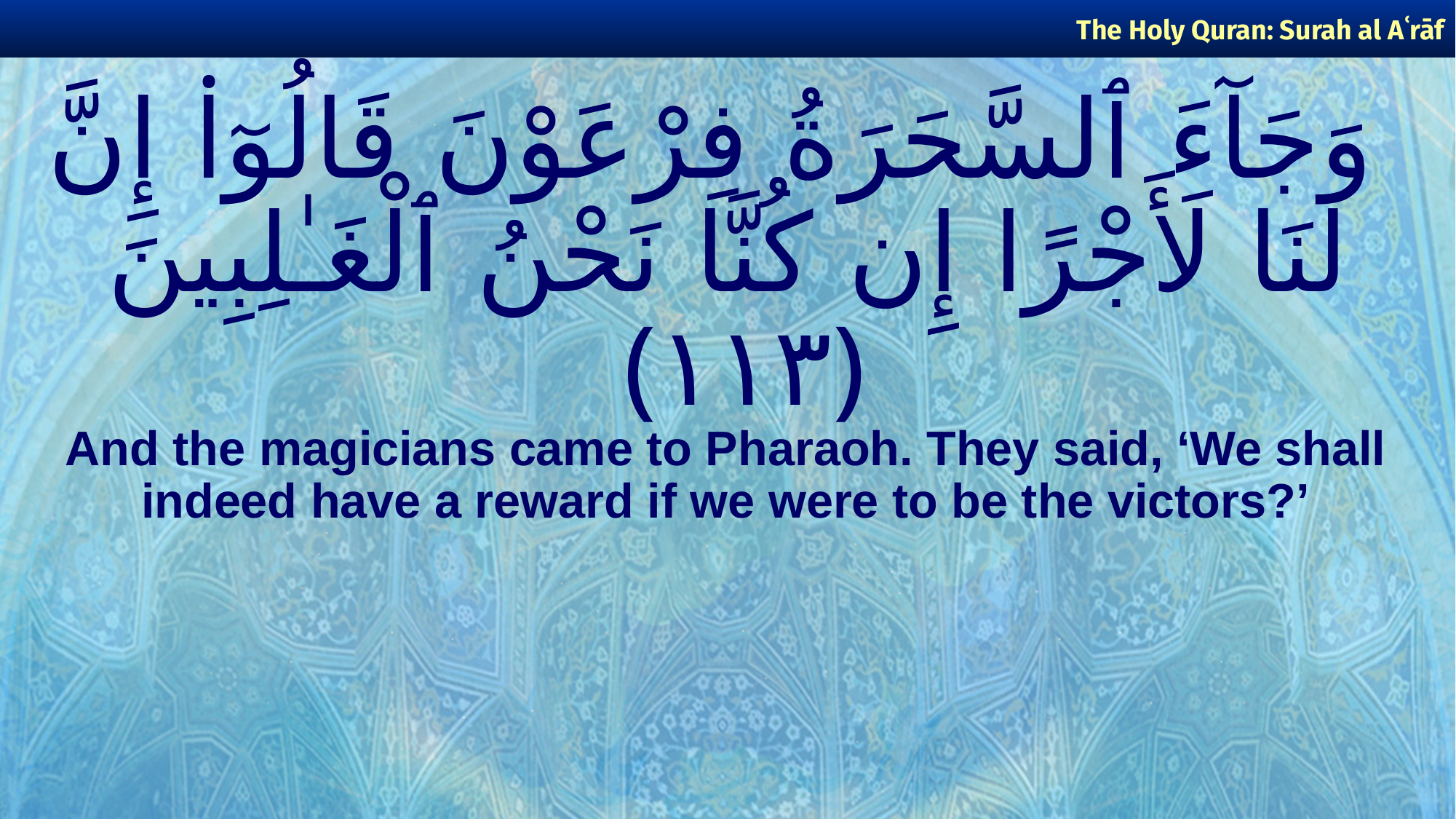

The Holy Quran: Surah al­ Aʿrāf
# وَجَآءَ ٱلسَّحَرَةُ فِرْعَوْنَ قَالُوٓا۟ إِنَّ لَنَا لَأَجْرًا إِن كُنَّا نَحْنُ ٱلْغَـٰلِبِينَ ﴿١١٣﴾
And the magicians came to Pharaoh. They said, ‘We shall indeed have a reward if we were to be the victors?’